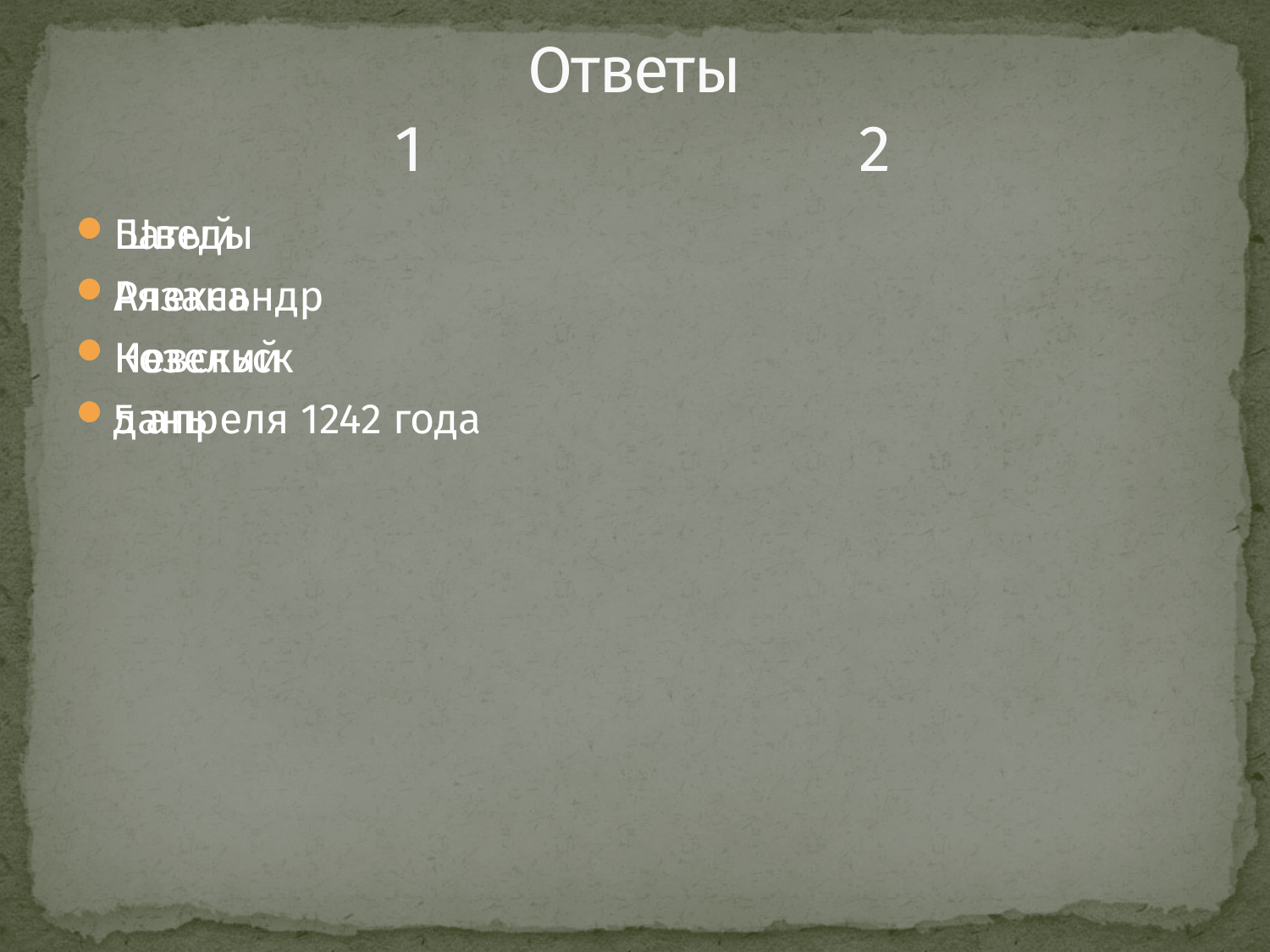

# Ответы 1                            2
Батый
Рязань
Козельск
дань
Шведы
Александр
Невский
5 апреля 1242 года